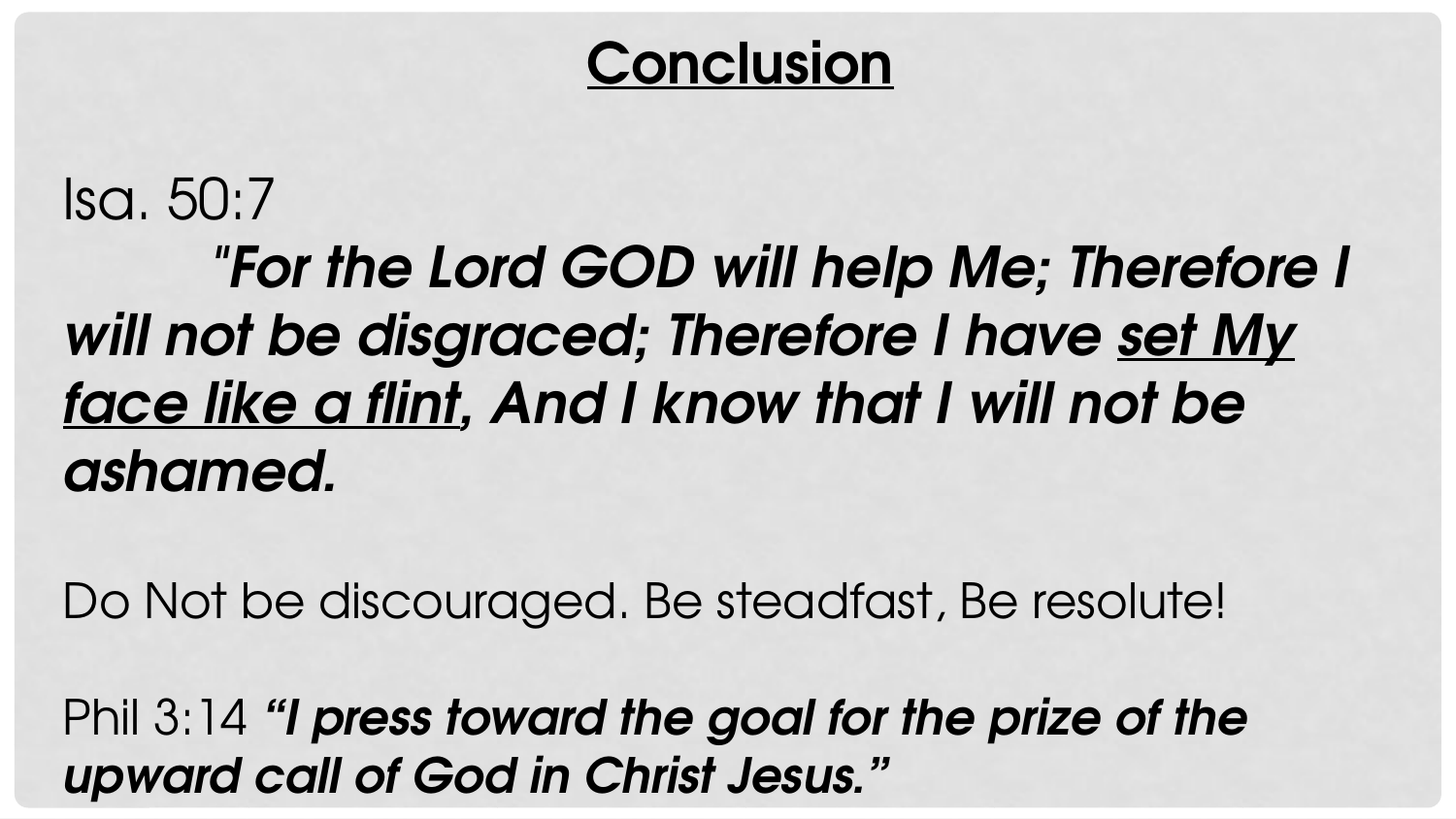

Conclusion

Isa. 50:7
	"For the Lord GOD will help Me; Therefore I will not be disgraced; Therefore I have set My face like a flint, And I know that I will not be ashamed.

Do Not be discouraged. Be steadfast, Be resolute!

Phil 3:14 “I press toward the goal for the prize of the upward call of God in Christ Jesus.”